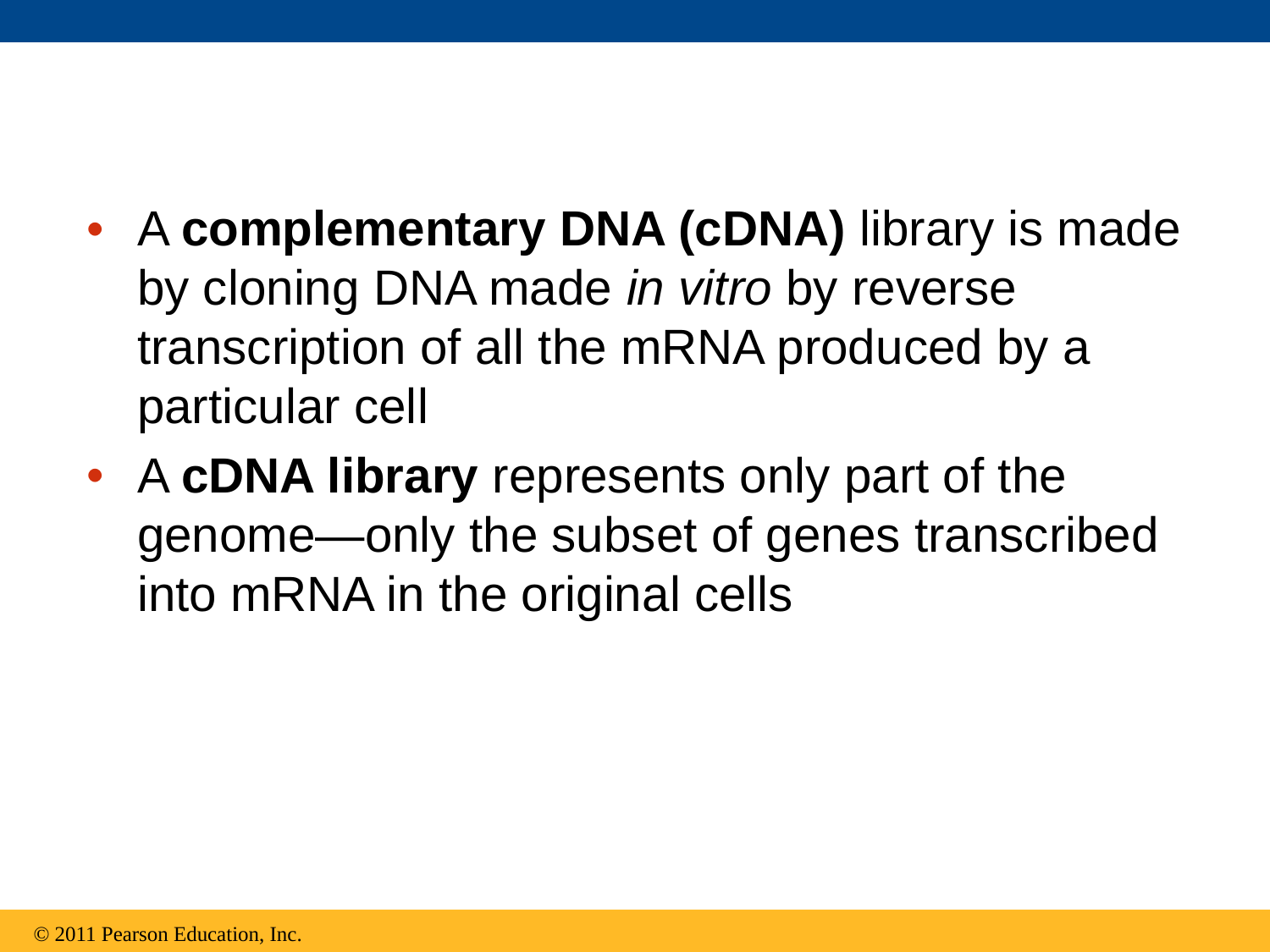

A complementary DNA (cDNA) library is made by cloning DNA made in vitro by reverse transcription of all the mRNA produced by a particular cell
A cDNA library represents only part of the genome—only the subset of genes transcribed into mRNA in the original cells

© 2011 Pearson Education, Inc.